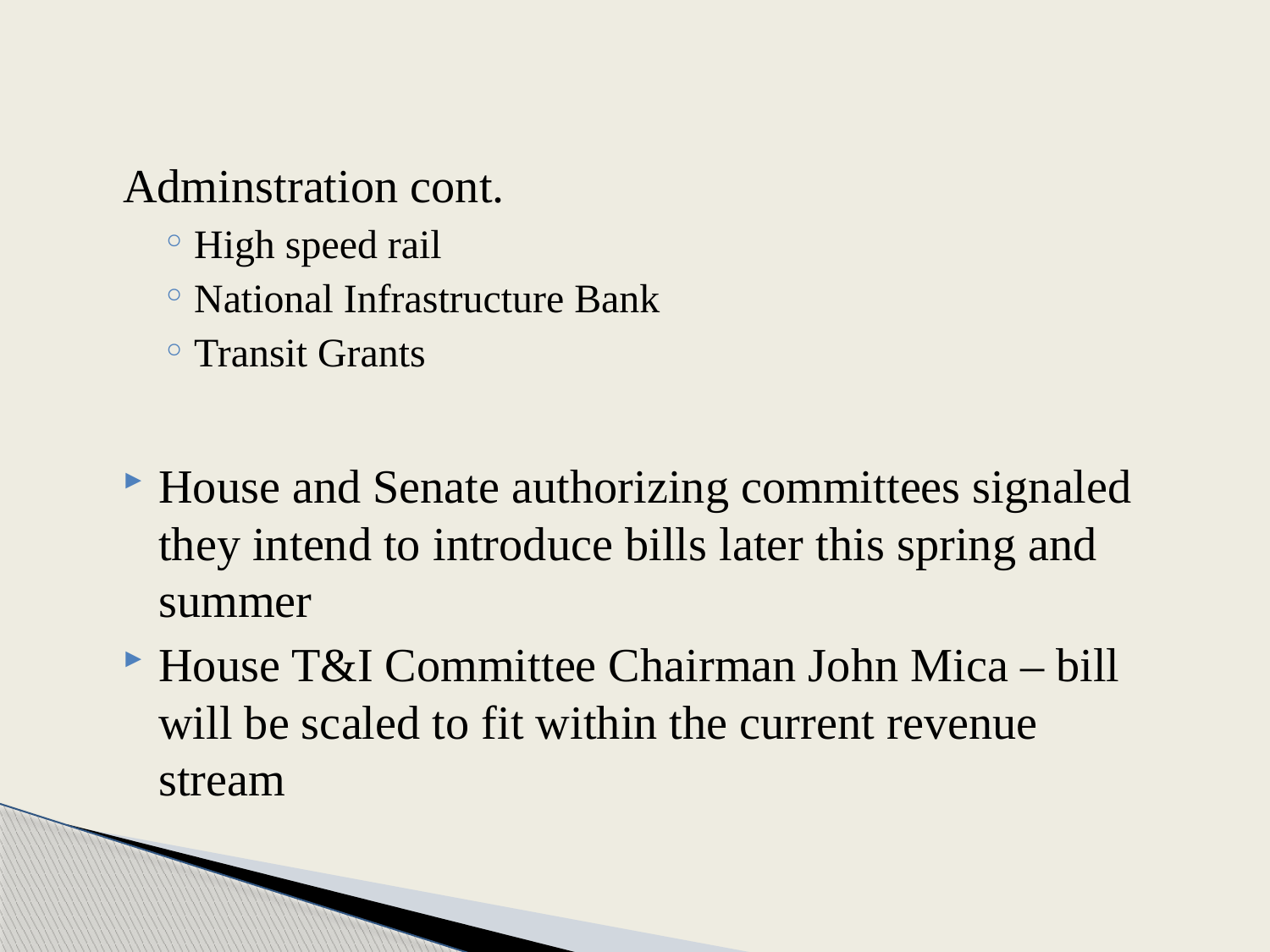

# Adminstration cont.
High speed rail
National Infrastructure Bank
Transit Grants

House and Senate authorizing committees signaled they intend to introduce bills later this spring and summer
House T&I Committee Chairman John Mica – bill will be scaled to fit within the current revenue stream